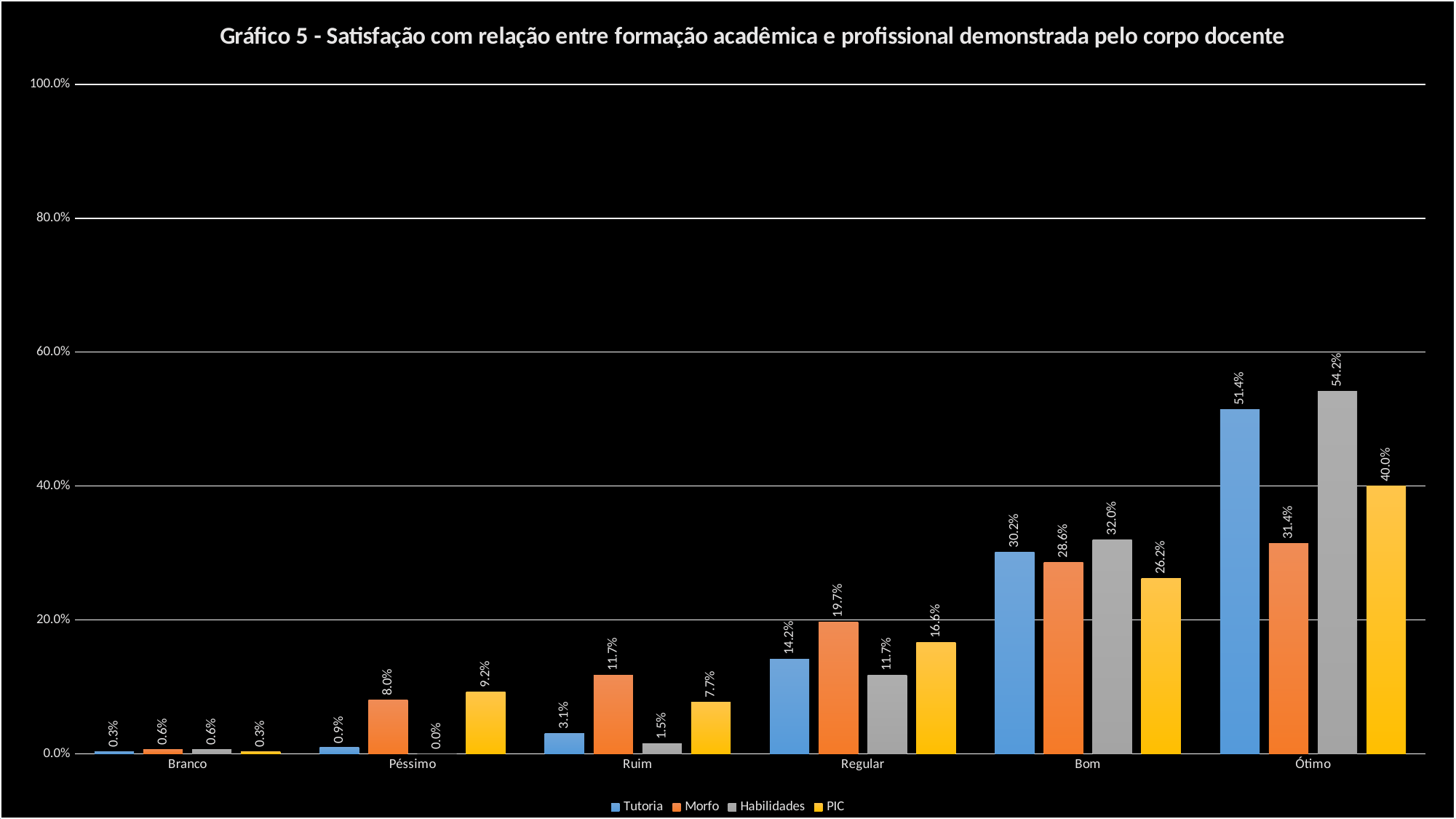

### Chart: Gráfico 5 - Satisfação com relação entre formação acadêmica e profissional demonstrada pelo corpo docente

| Category | Tutoria | Morfo | Habilidades | PIC |
|---|---|---|---|---|
| Branco | 0.00307692307692308 | 0.00615384615384615 | 0.00615384615384615 | 0.00307692307692308 |
| Péssimo | 0.00923076923076923 | 0.08 | 0.0 | 0.0923076923076923 |
| Ruim | 0.0307692307692308 | 0.116923076923077 | 0.0153846153846154 | 0.0769230769230769 |
| Regular | 0.141538461538462 | 0.196923076923077 | 0.116923076923077 | 0.166153846153846 |
| Bom | 0.301538461538462 | 0.286153846153846 | 0.32 | 0.261538461538462 |
| Ótimo | 0.513846153846154 | 0.313846153846154 | 0.541538461538462 | 0.4 |